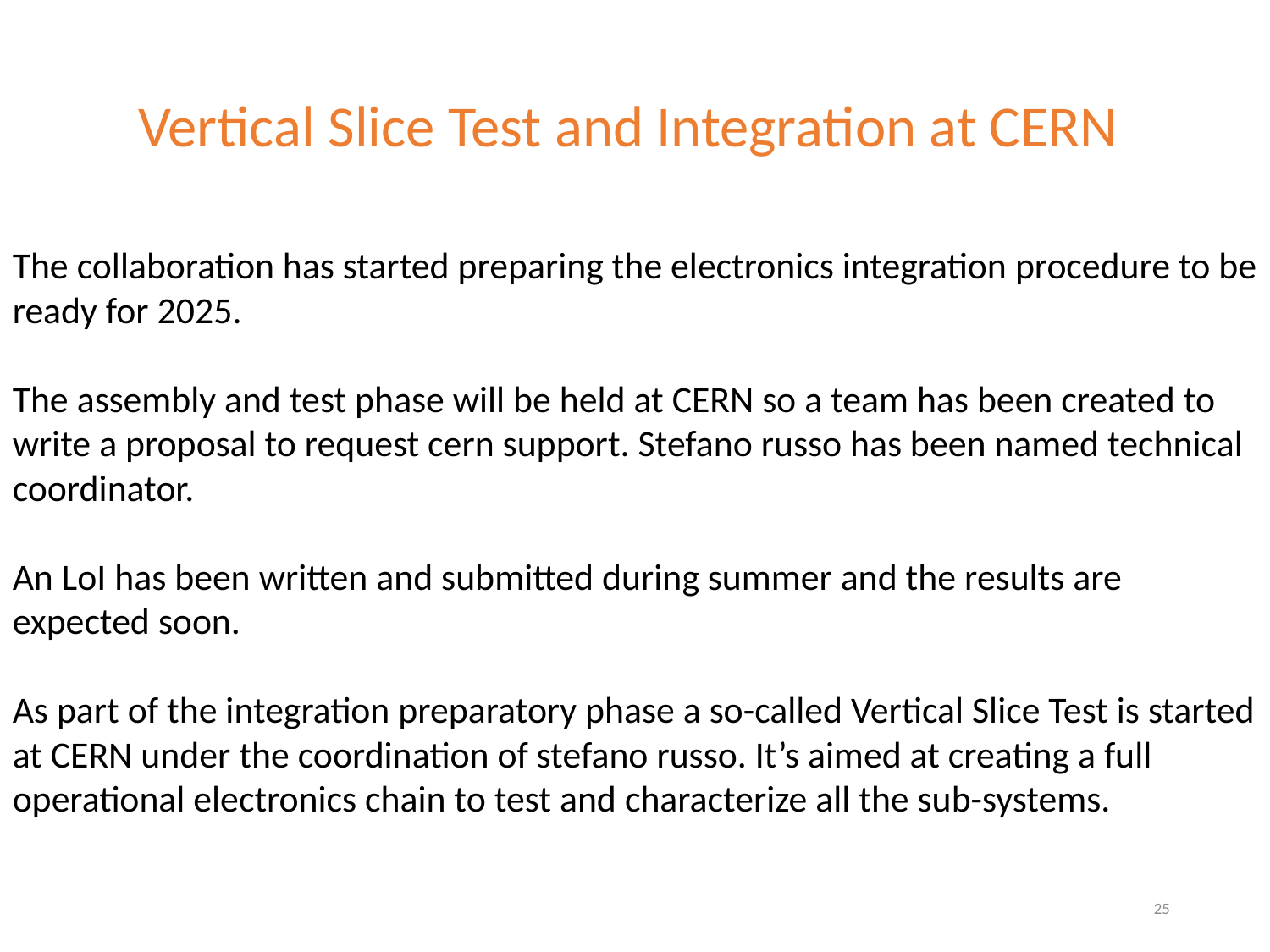

# Vertical Slice Test and Integration at CERN
The collaboration has started preparing the electronics integration procedure to be ready for 2025.

The assembly and test phase will be held at CERN so a team has been created to write a proposal to request cern support. Stefano russo has been named technical coordinator.

An LoI has been written and submitted during summer and the results are expected soon.

As part of the integration preparatory phase a so-called Vertical Slice Test is started at CERN under the coordination of stefano russo. It’s aimed at creating a full operational electronics chain to test and characterize all the sub-systems.
25